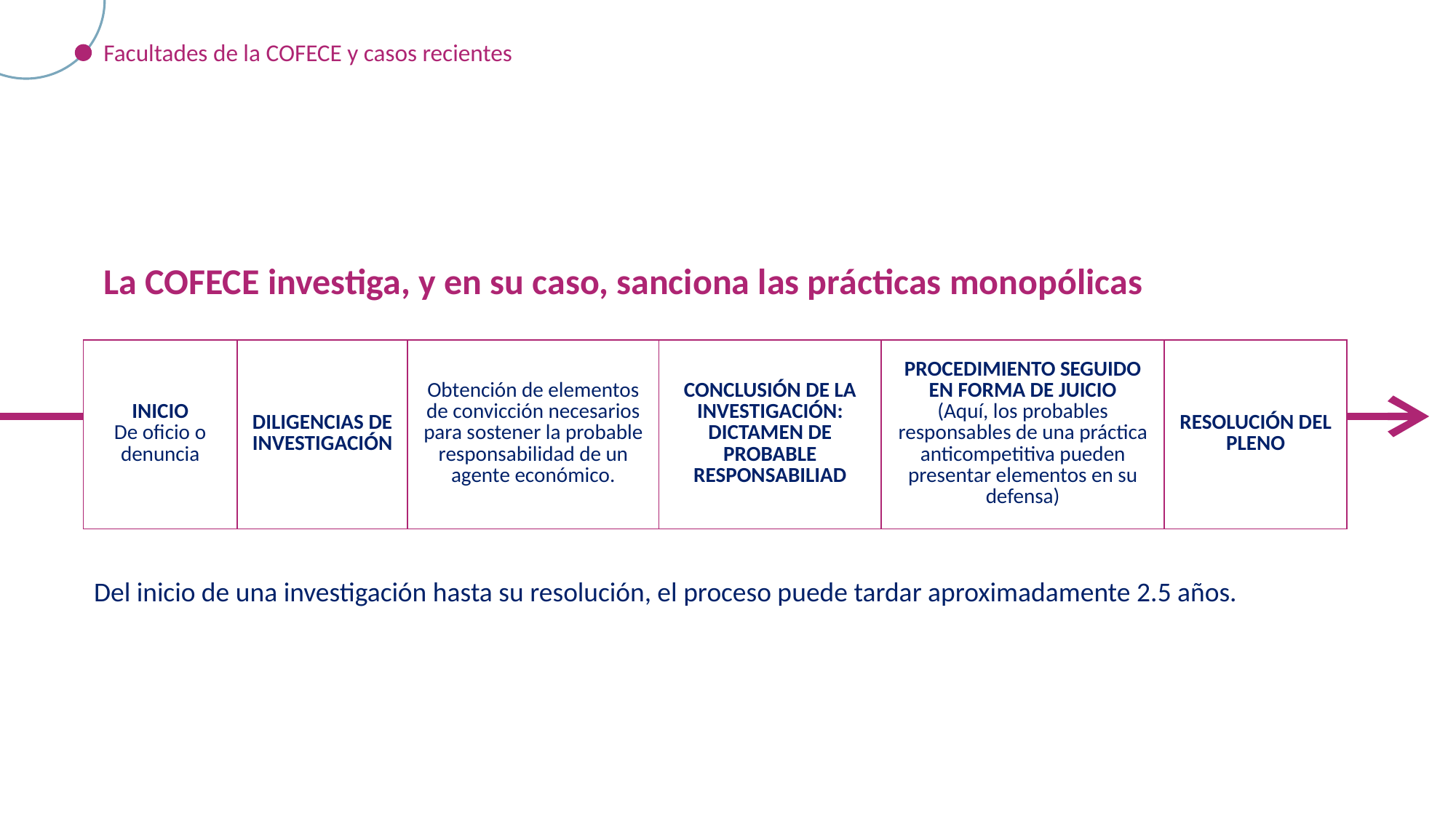

Facultades de la COFECE y casos recientes

La COFECE investiga, y en su caso, sanciona las prácticas monopólicas
| INICIO De oficio o denuncia | DILIGENCIAS DE INVESTIGACIÓN | Obtención de elementos de convicción necesarios para sostener la probable responsabilidad de un agente económico. | CONCLUSIÓN DE LA INVESTIGACIÓN: DICTAMEN DE PROBABLE RESPONSABILIAD | PROCEDIMIENTO SEGUIDO EN FORMA DE JUICIO (Aquí, los probables responsables de una práctica anticompetitiva pueden presentar elementos en su defensa) | RESOLUCIÓN DEL PLENO |
| --- | --- | --- | --- | --- | --- |
Del inicio de una investigación hasta su resolución, el proceso puede tardar aproximadamente 2.5 años.